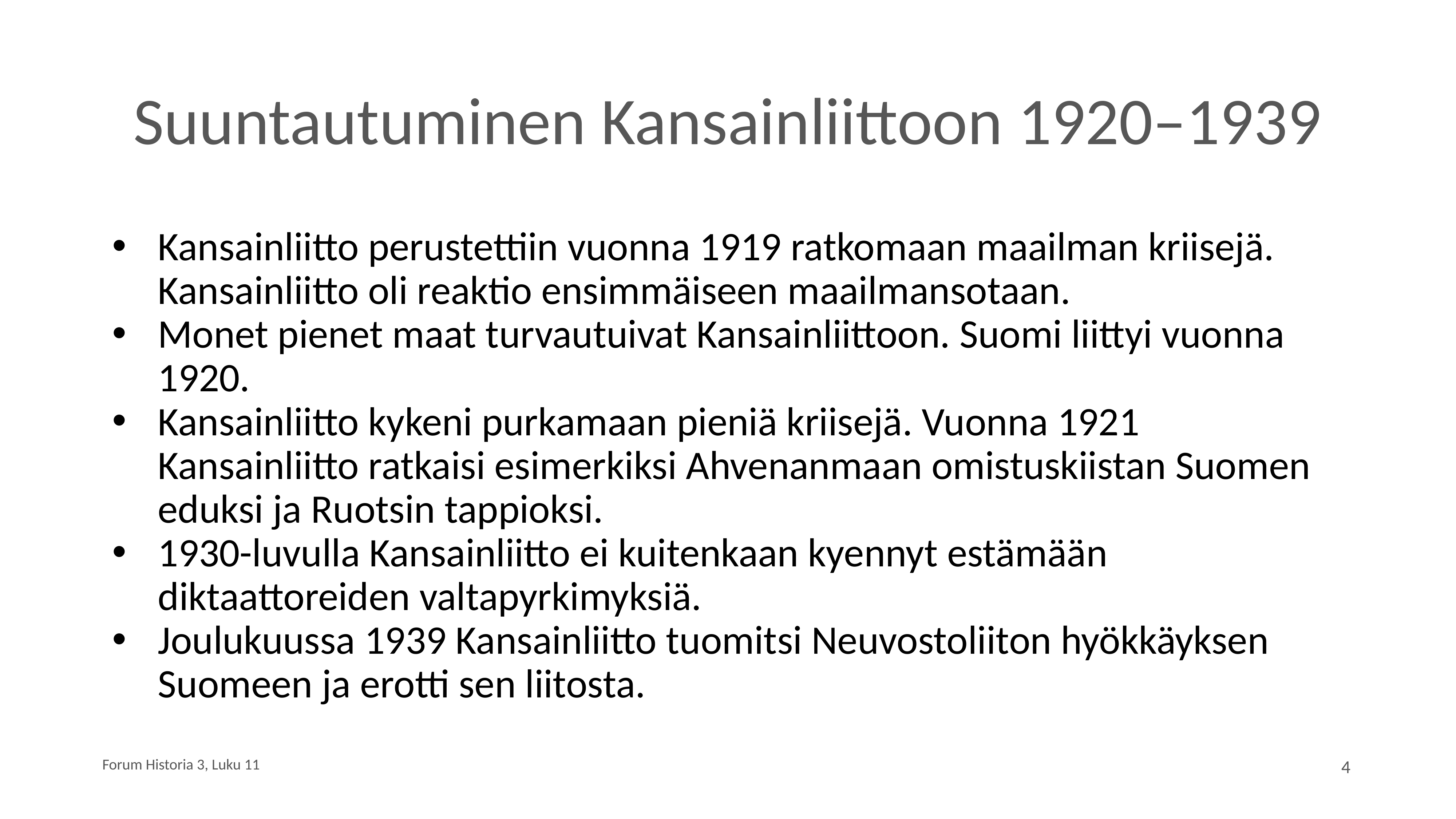

# Suuntautuminen Kansainliittoon 1920–1939
Kansainliitto perustettiin vuonna 1919 ratkomaan maailman kriisejä. Kansainliitto oli reaktio ensimmäiseen maailmansotaan.
Monet pienet maat turvautuivat Kansainliittoon. Suomi liittyi vuonna 1920.
Kansainliitto kykeni purkamaan pieniä kriisejä. Vuonna 1921 Kansainliitto ratkaisi esimerkiksi Ahvenanmaan omistuskiistan Suomen eduksi ja Ruotsin tappioksi.
1930-luvulla Kansainliitto ei kuitenkaan kyennyt estämään diktaattoreiden valtapyrkimyksiä.
Joulukuussa 1939 Kansainliitto tuomitsi Neuvostoliiton hyökkäyksen Suomeen ja erotti sen liitosta.
Forum Historia 3, Luku 11
4